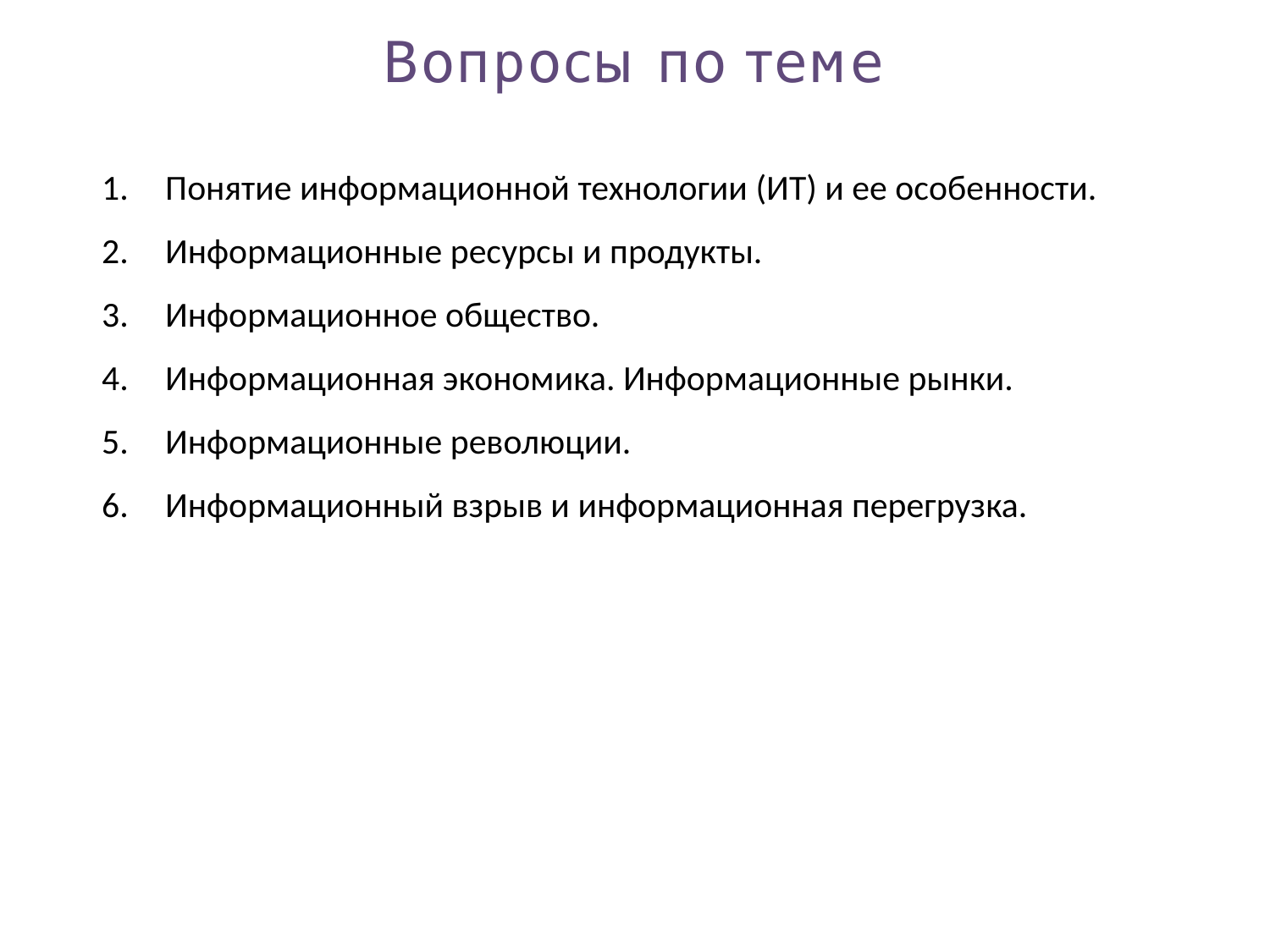

# Вопросы по теме
Понятие информационной технологии (ИТ) и ее особенности.
Информационные ресурсы и продукты.
Информационное общество.
Информационная экономика. Информационные рынки.
Информационные революции.
Информационный взрыв и информационная перегрузка.